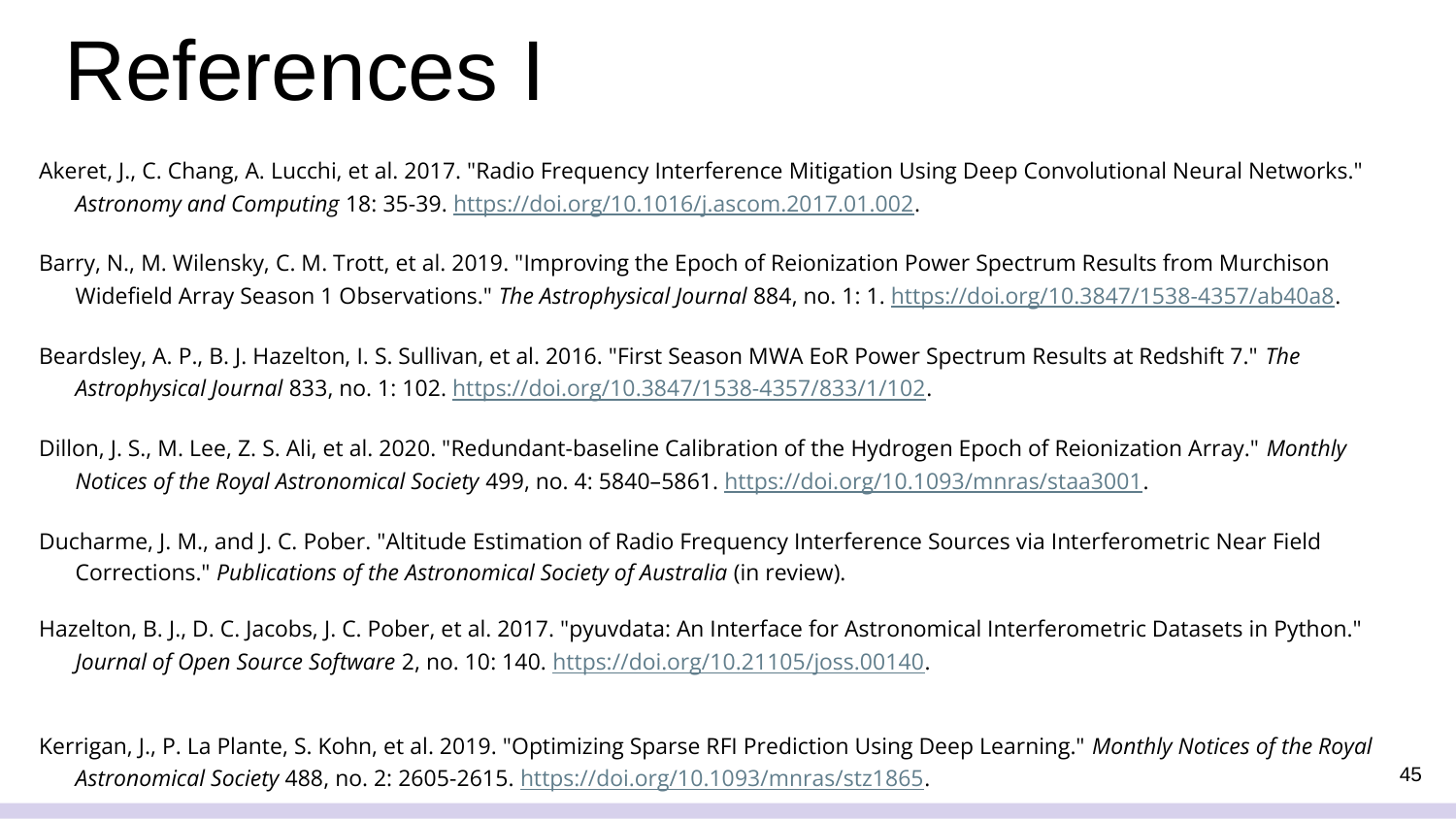

References I
Akeret, J., C. Chang, A. Lucchi, et al. 2017. "Radio Frequency Interference Mitigation Using Deep Convolutional Neural Networks." Astronomy and Computing 18: 35-39. https://doi.org/10.1016/j.ascom.2017.01.002.
Barry, N., M. Wilensky, C. M. Trott, et al. 2019. "Improving the Epoch of Reionization Power Spectrum Results from Murchison Widefield Array Season 1 Observations." The Astrophysical Journal 884, no. 1: 1. https://doi.org/10.3847/1538-4357/ab40a8.
Beardsley, A. P., B. J. Hazelton, I. S. Sullivan, et al. 2016. "First Season MWA EoR Power Spectrum Results at Redshift 7." The Astrophysical Journal 833, no. 1: 102. https://doi.org/10.3847/1538-4357/833/1/102.
Dillon, J. S., M. Lee, Z. S. Ali, et al. 2020. "Redundant-baseline Calibration of the Hydrogen Epoch of Reionization Array." Monthly Notices of the Royal Astronomical Society 499, no. 4: 5840–5861. https://doi.org/10.1093/mnras/staa3001.
Ducharme, J. M., and J. C. Pober. "Altitude Estimation of Radio Frequency Interference Sources via Interferometric Near Field Corrections." Publications of the Astronomical Society of Australia (in review).
Hazelton, B. J., D. C. Jacobs, J. C. Pober, et al. 2017. "pyuvdata: An Interface for Astronomical Interferometric Datasets in Python." Journal of Open Source Software 2, no. 10: 140. https://doi.org/10.21105/joss.00140.
Kerrigan, J., P. La Plante, S. Kohn, et al. 2019. "Optimizing Sparse RFI Prediction Using Deep Learning." Monthly Notices of the Royal Astronomical Society 488, no. 2: 2605-2615. https://doi.org/10.1093/mnras/stz1865.

45